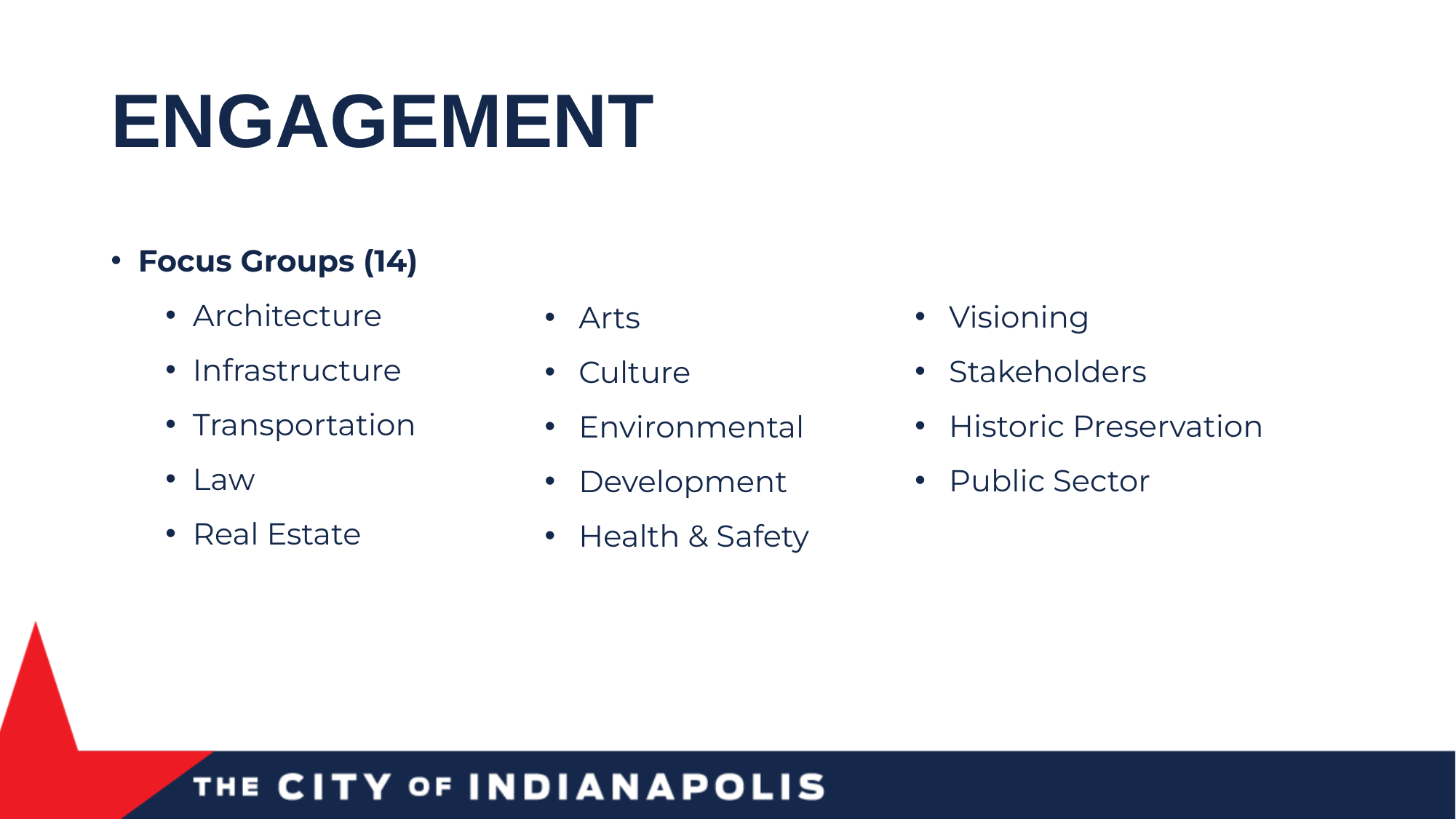

# ENGAGEMENT
Focus Groups (14)
Architecture
Infrastructure
Transportation
Law
Real Estate

Visioning
Stakeholders
Historic Preservation
Public Sector
Arts
Culture
Environmental
Development
Health & Safety